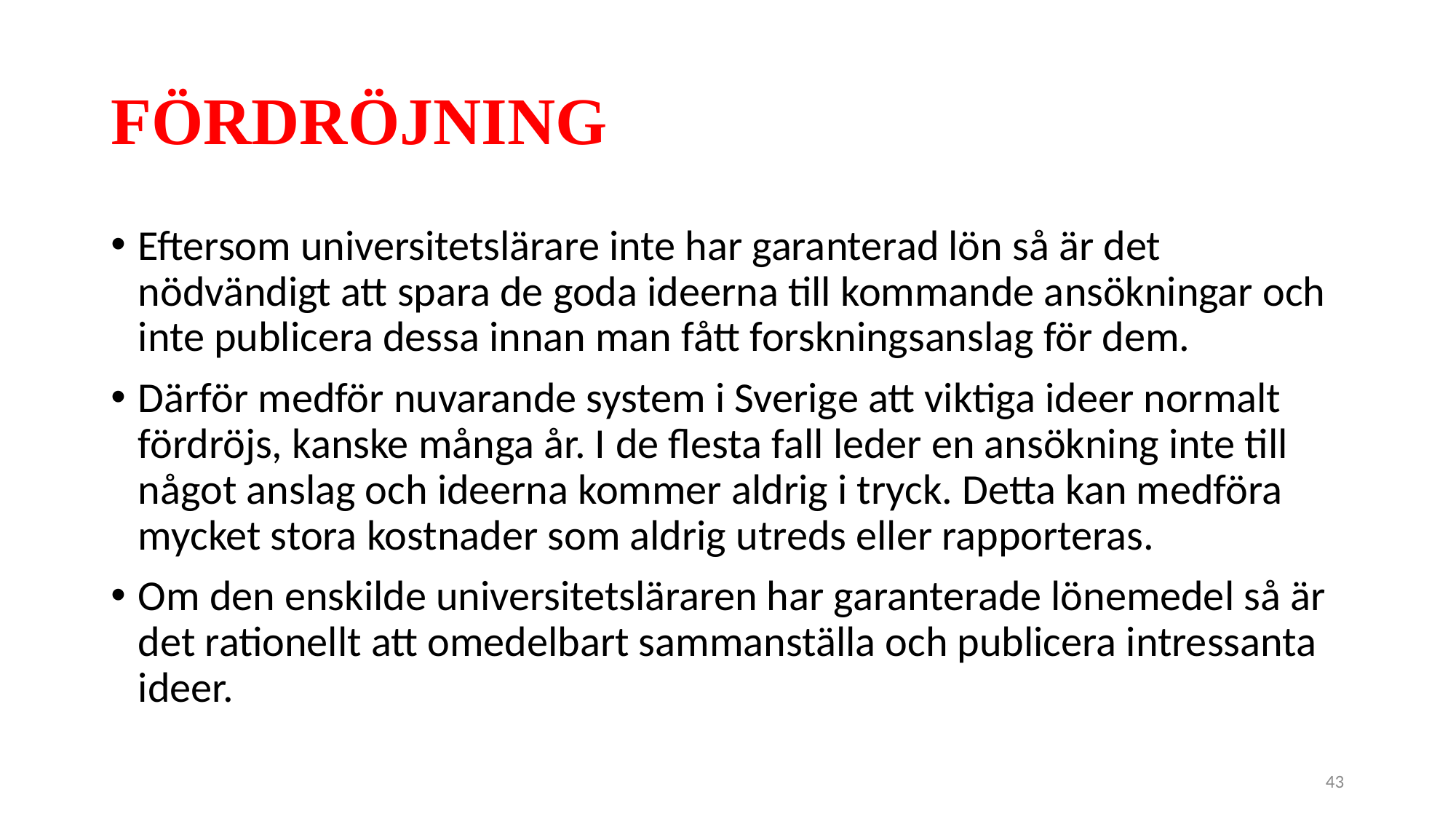

# FÖRDRÖJNING
Eftersom universitetslärare inte har garanterad lön så är det nödvändigt att spara de goda ideerna till kommande ansökningar och inte publicera dessa innan man fått forskningsanslag för dem.
Därför medför nuvarande system i Sverige att viktiga ideer normalt fördröjs, kanske många år. I de flesta fall leder en ansökning inte till något anslag och ideerna kommer aldrig i tryck. Detta kan medföra mycket stora kostnader som aldrig utreds eller rapporteras.
Om den enskilde universitetsläraren har garanterade lönemedel så är det rationellt att omedelbart sammanställa och publicera intressanta ideer.

43